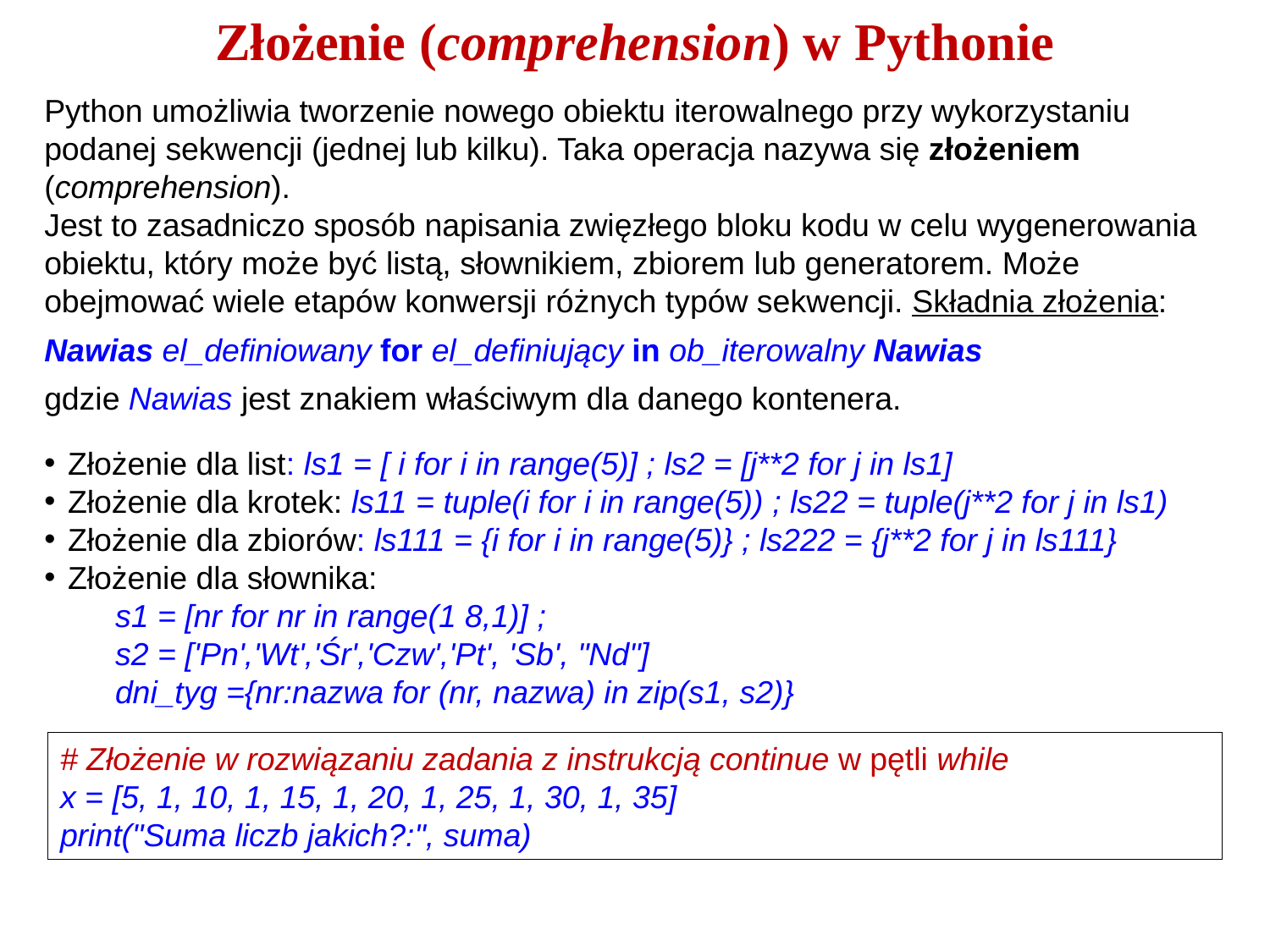

# Złożenie (comprehension) w Pythonie
Python umożliwia tworzenie nowego obiektu iterowalnego przy wykorzystaniu podanej sekwencji (jednej lub kilku). Taka operacja nazywa się złożeniem (comprehension).
Jest to zasadniczo sposób napisania zwięzłego bloku kodu w celu wygenerowania obiektu, który może być listą, słownikiem, zbiorem lub generatorem. Może obejmować wiele etapów konwersji różnych typów sekwencji. Składnia złożenia:
Nawias el_definiowany for el_definiujący in ob_iterowalny Nawias
gdzie Nawias jest znakiem właściwym dla danego kontenera.
Złożenie dla list: ls1 = [ i for i in range(5)] ; ls2 = [j**2 for j in ls1]
Złożenie dla krotek: ls11 = tuple(i for i in range(5)) ; ls22 = tuple(j**2 for j in ls1)
Złożenie dla zbiorów: ls111 = {i for i in range(5)} ; ls222 = {j**2 for j in ls111}
Złożenie dla słownika:
s1 = [nr for nr in range(1 8,1)] ;
s2 = ['Pn','Wt','Śr','Czw','Pt', 'Sb', "Nd"]
dni_tyg ={nr:nazwa for (nr, nazwa) in zip(s1, s2)}
# Złożenie w rozwiązaniu zadania z instrukcją continue w pętli while
x = [5, 1, 10, 1, 15, 1, 20, 1, 25, 1, 30, 1, 35]
print("Suma liczb jakich?:", suma)